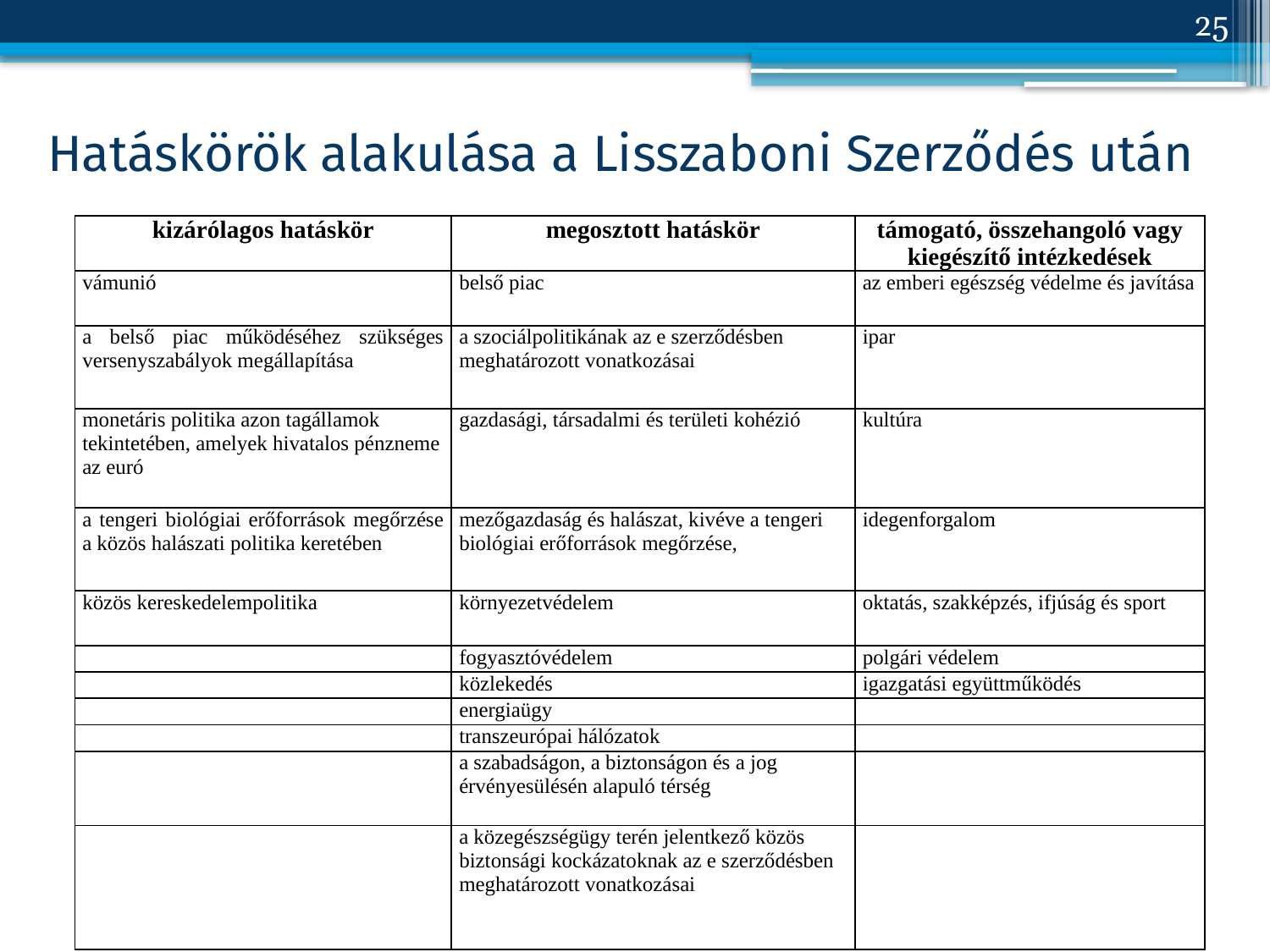

25
# Hatáskörök alakulása a Lisszaboni Szerződés után
| kizárólagos hatáskör | megosztott hatáskör | támogató, összehangoló vagy kiegészítő intézkedések |
| --- | --- | --- |
| vámunió | belső piac | az emberi egészség védelme és javítása |
| a belső piac működéséhez szükséges versenyszabályok megállapítása | a szociálpolitikának az e szerződésben meghatározott vonatkozásai | ipar |
| monetáris politika azon tagállamok tekintetében, amelyek hivatalos pénzneme az euró | gazdasági, társadalmi és területi kohézió | kultúra |
| a tengeri biológiai erőforrások megőrzése a közös halászati politika keretében | mezőgazdaság és halászat, kivéve a tengeri biológiai erőforrások megőrzése, | idegenforgalom |
| közös kereskedelempolitika | környezetvédelem | oktatás, szakképzés, ifjúság és sport |
|  | fogyasztóvédelem | polgári védelem |
|  | közlekedés | igazgatási együttműködés |
|  | energiaügy |  |
|  | transzeurópai hálózatok |  |
|  | a szabadságon, a biztonságon és a jog érvényesülésén alapuló térség |  |
|  | a közegészségügy terén jelentkező közös biztonsági kockázatoknak az e szerződésben meghatározott vonatkozásai |  |